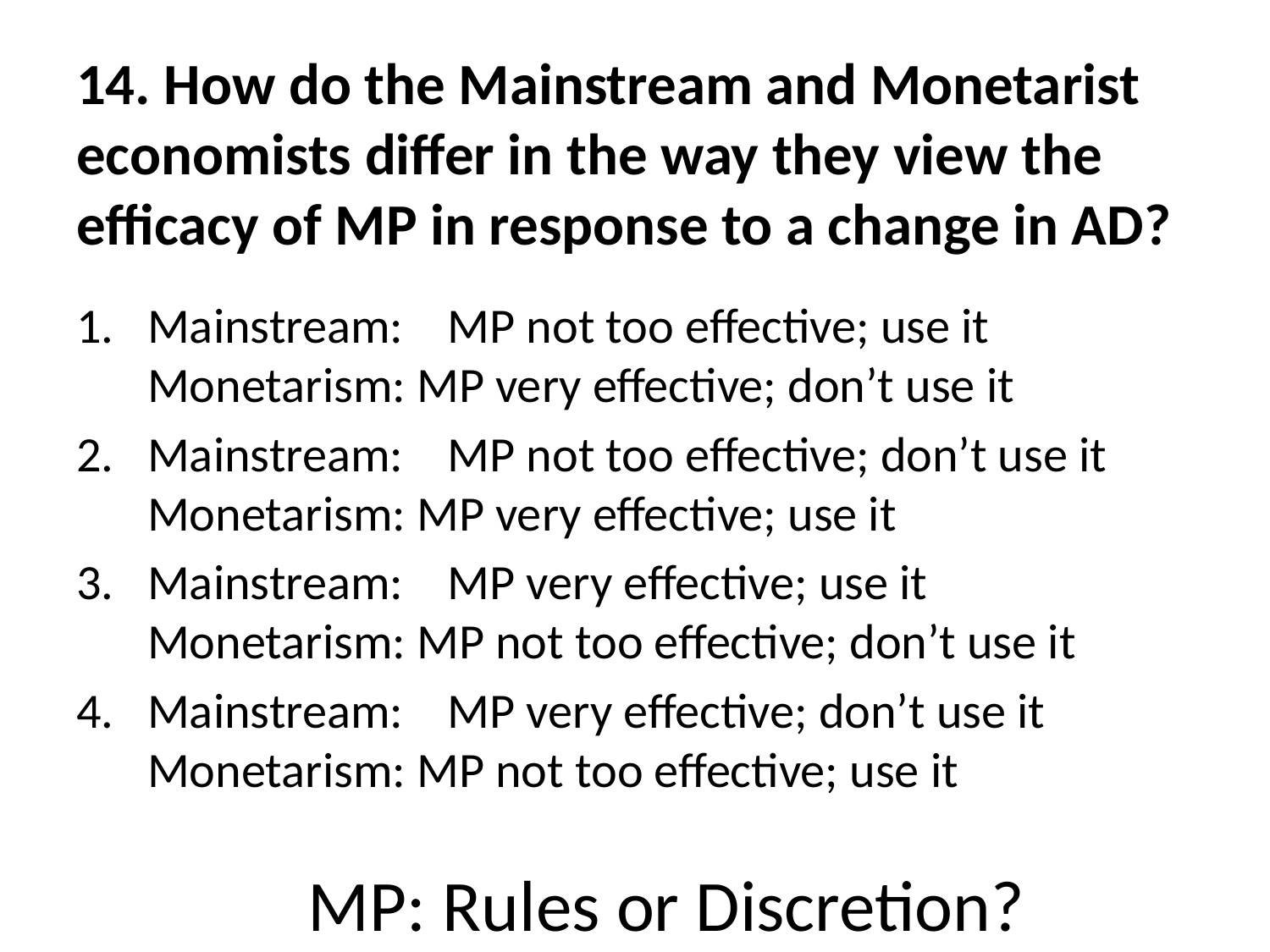

# 14. How do the Mainstream and Monetarist economists differ in the way they view the efficacy of MP in response to a change in AD?
Mainstream:    MP not too effective; use it
Monetarism: MP very effective; don’t use it
Mainstream:    MP not too effective; don’t use it
Monetarism: MP very effective; use it
Mainstream:    MP very effective; use it
Monetarism: MP not too effective; don’t use it
Mainstream:    MP very effective; don’t use it
Monetarism: MP not too effective; use it
MP: Rules or Discretion?